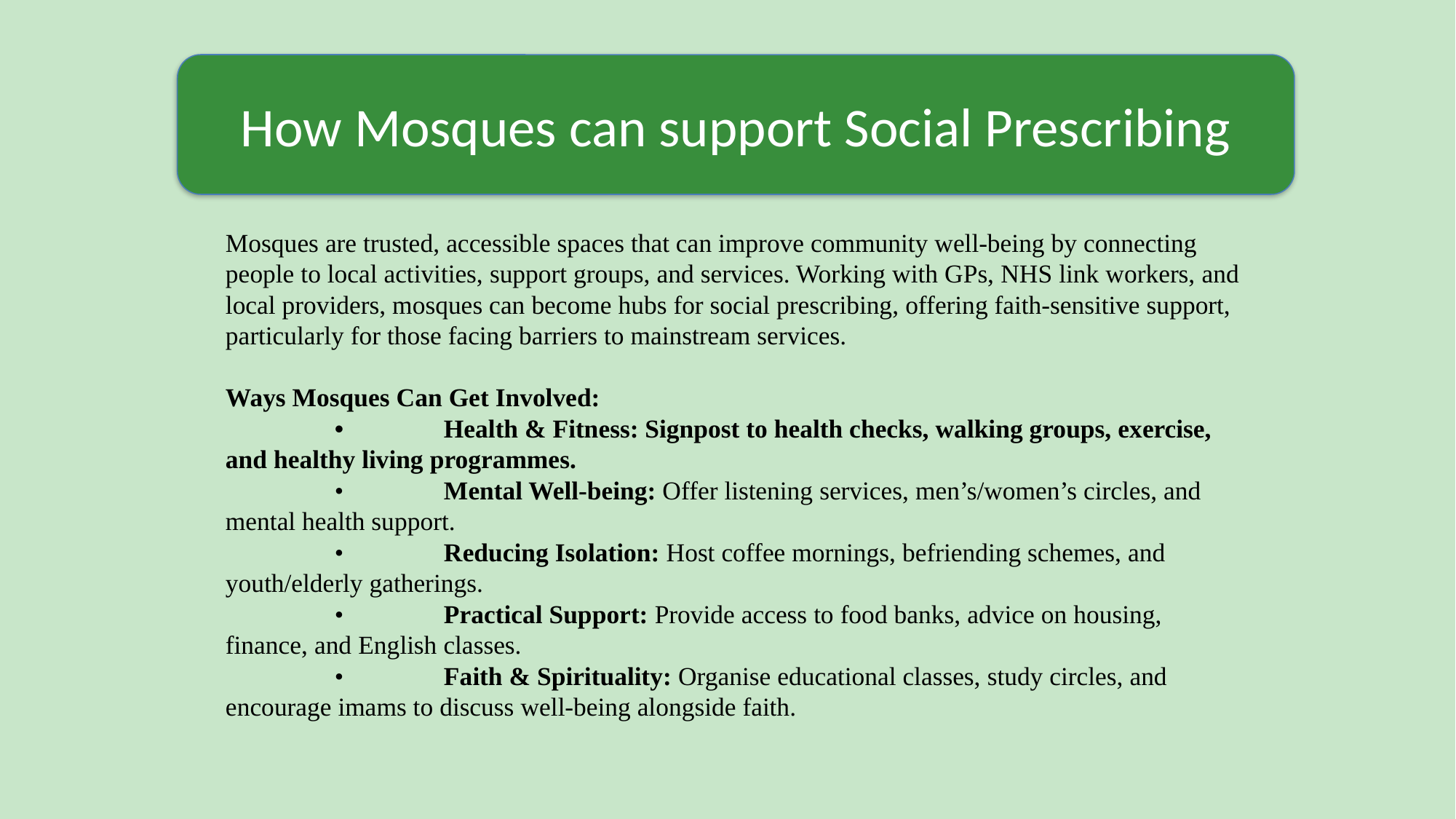

#

How Mosques can support Social Prescribing
Mosques are trusted, accessible spaces that can improve community well-being by connecting people to local activities, support groups, and services. Working with GPs, NHS link workers, and local providers, mosques can become hubs for social prescribing, offering faith-sensitive support, particularly for those facing barriers to mainstream services.

Ways Mosques Can Get Involved:
	•	Health & Fitness: Signpost to health checks, walking groups, exercise, and healthy living programmes.
	•	Mental Well-being: Offer listening services, men’s/women’s circles, and mental health support.
	•	Reducing Isolation: Host coffee mornings, befriending schemes, and youth/elderly gatherings.
	•	Practical Support: Provide access to food banks, advice on housing, finance, and English classes.
	•	Faith & Spirituality: Organise educational classes, study circles, and encourage imams to discuss well-being alongside faith.